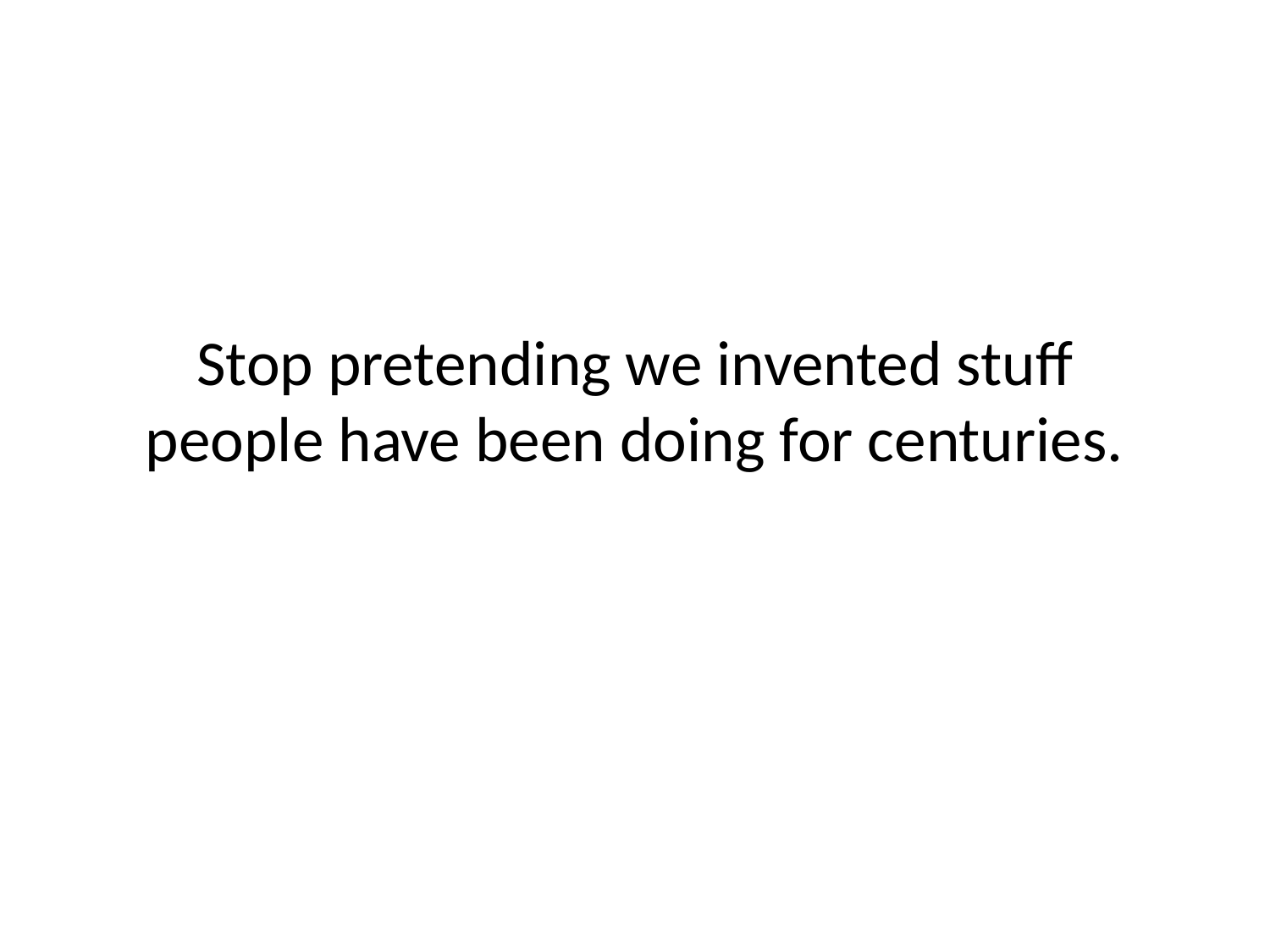

# Stop pretending we invented stuff people have been doing for centuries.